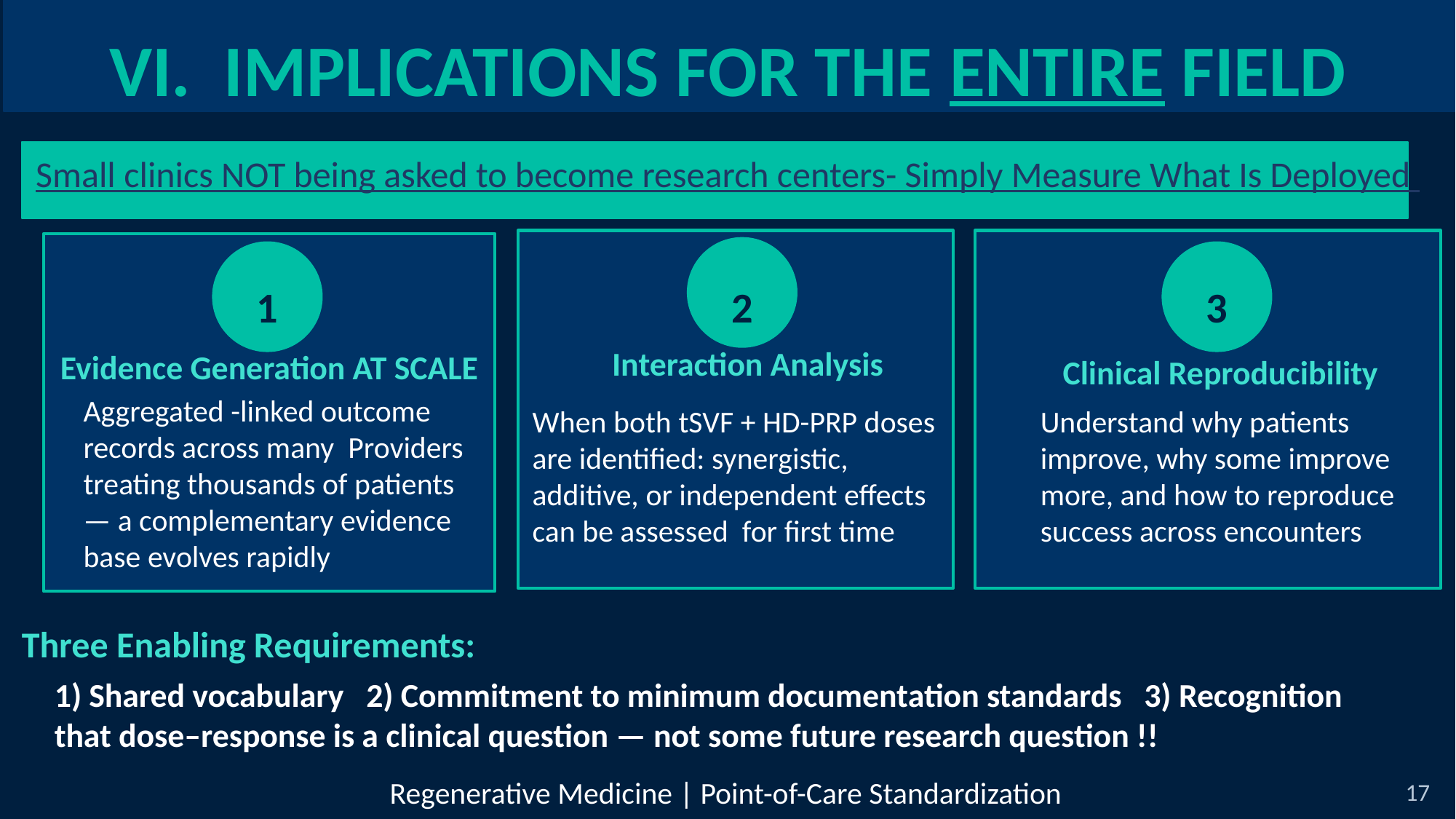

VI.  IMPLICATIONS FOR THE ENTIRE FIELD

Small clinics NOT being asked to become research centers- Simply Measure What Is Deployed

1
2
3
Interaction Analysis
Evidence Generation AT SCALE
Clinical Reproducibility
Understand why patients improve, why some improve more, and how to reproduce success across encounters
When both tSVF + HD-PRP doses are identified: synergistic, additive, or independent effects can be assessed  for first time
Aggregated -linked outcome records across many  Providers treating thousands of patients — a complementary evidence base evolves rapidly
Three Enabling Requirements:
1) Shared vocabulary   2) Commitment to minimum documentation standards   3) Recognition that dose–response is a clinical question — not some future research question !!
Regenerative Medicine | Point-of-Care Standardization
17